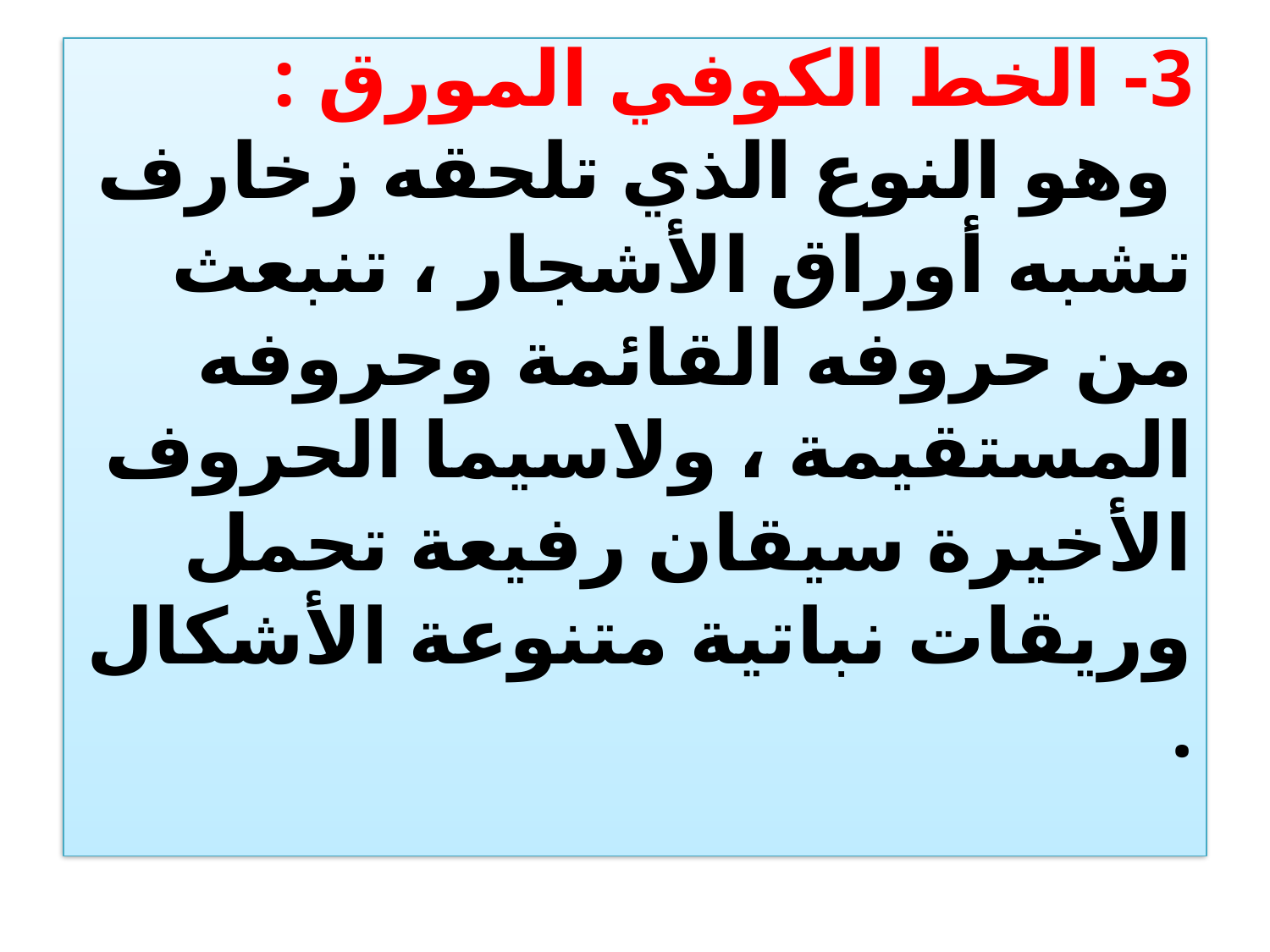

# 3- الخط الكوفي المورق : وهو النوع الذي تلحقه زخارف تشبه أوراق الأشجار ، تنبعث من حروفه القائمة وحروفه المستقيمة ، ولاسيما الحروف الأخيرة سيقان رفيعة تحمل وريقات نباتية متنوعة الأشكال .